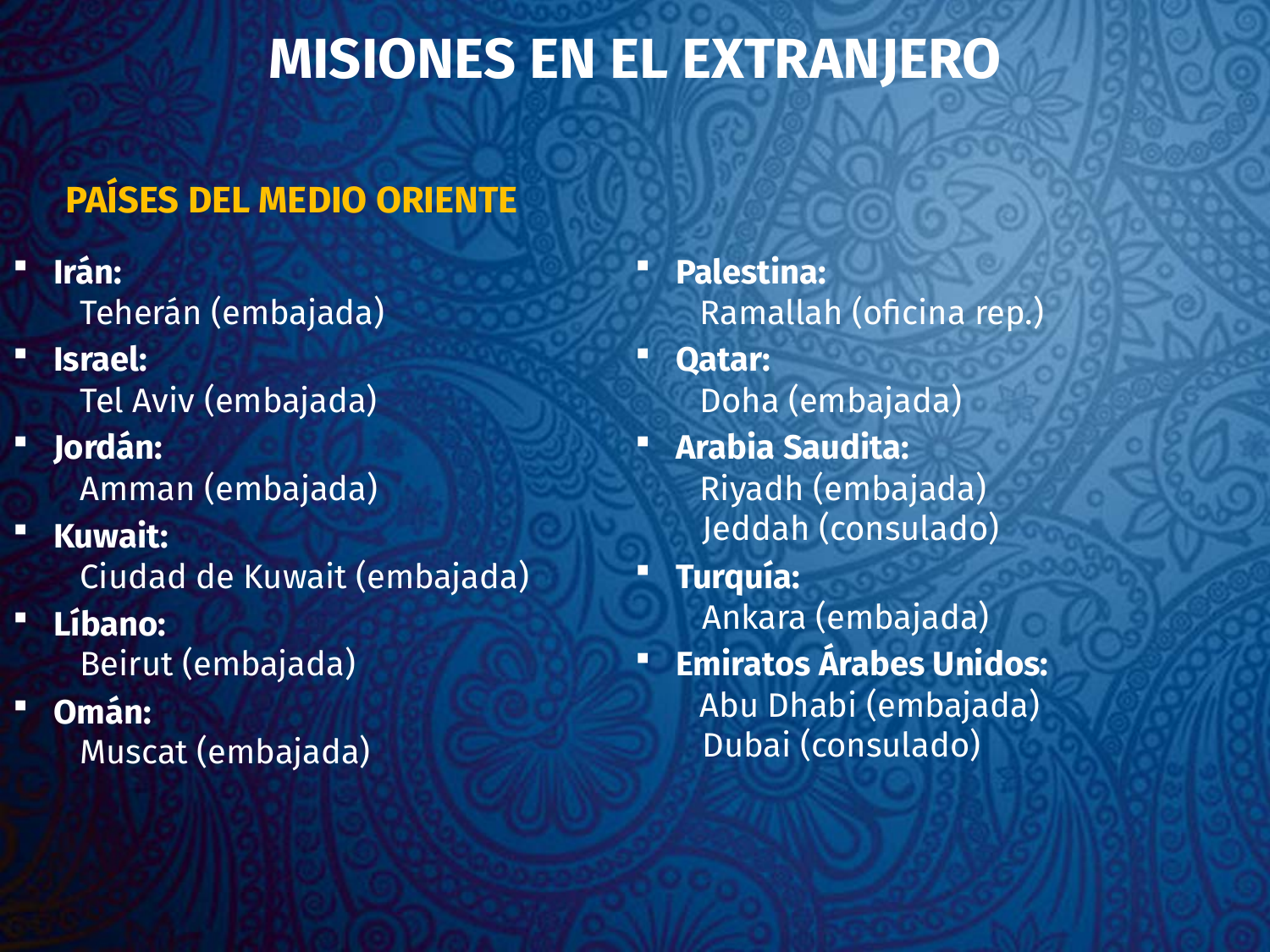

# MISIONES EN EL EXTRANJERO
PAÍSES DEL MEDIO ORIENTE
Irán:
   Teherán (embajada)
Israel:
   Tel Aviv (embajada)
Jordán:
   Amman (embajada)
Kuwait:
   Ciudad de Kuwait (embajada)
Líbano:
   Beirut (embajada)
Omán:
   Muscat (embajada)
Palestina:
   Ramallah (oficina rep.)
Qatar:
   Doha (embajada)
Arabia Saudita:
   Riyadh (embajada)
   Jeddah (consulado)
Turquía:
   Ankara (embajada)
Emiratos Árabes Unidos:
   Abu Dhabi (embajada)
   Dubai (consulado)